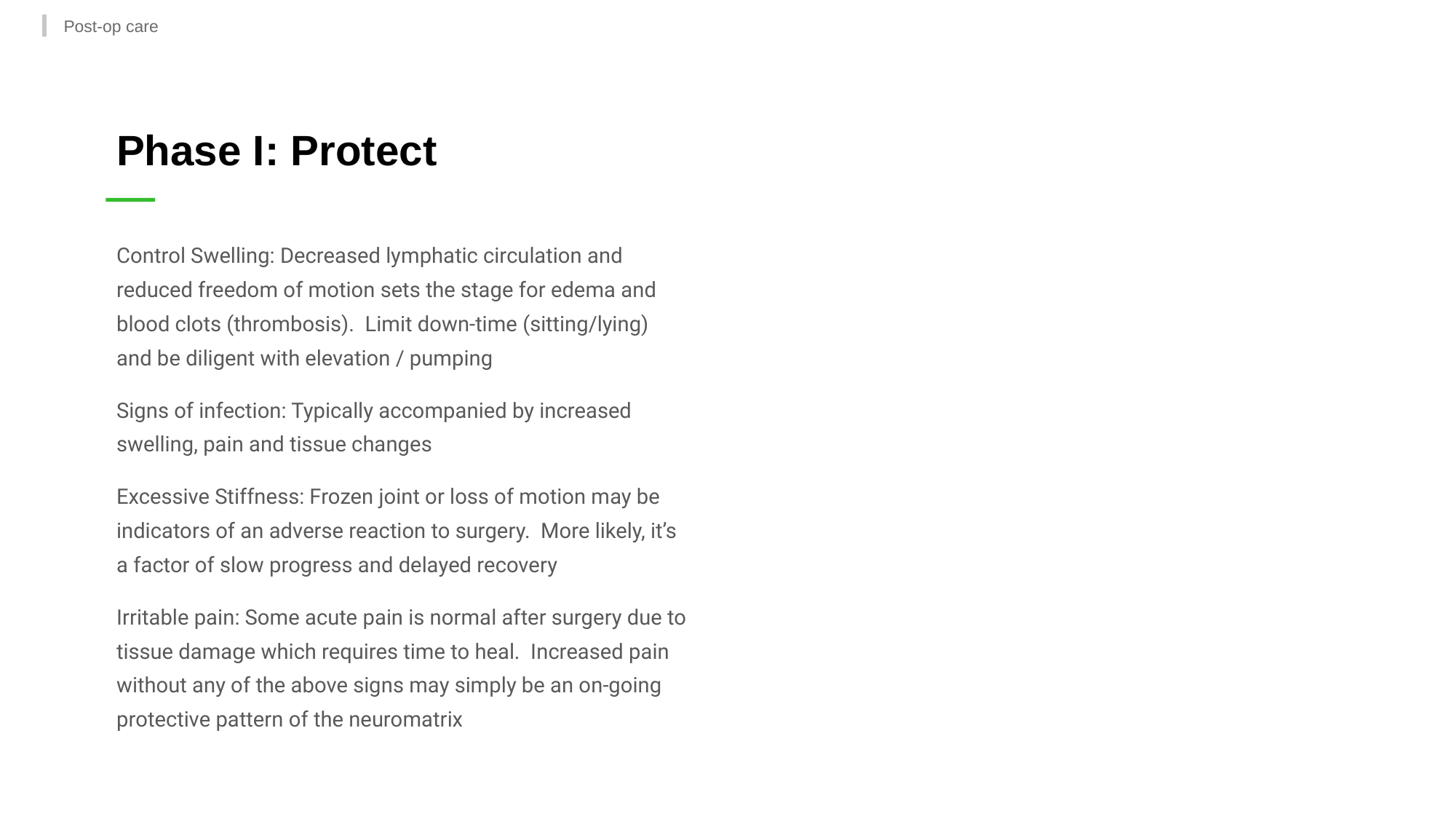

Post-op care

Phase I: Protect

Control Swelling: Decreased lymphatic circulation and reduced freedom of motion sets the stage for edema and blood clots (thrombosis).  Limit down-time (sitting/lying) and be diligent with elevation / pumping
Signs of infection: Typically accompanied by increased swelling, pain and tissue changes
Excessive Stiffness: Frozen joint or loss of motion may be indicators of an adverse reaction to surgery.  More likely, it’s a factor of slow progress and delayed recovery
Irritable pain: Some acute pain is normal after surgery due to tissue damage which requires time to heal.  Increased pain without any of the above signs may simply be an on-going protective pattern of the neuromatrix